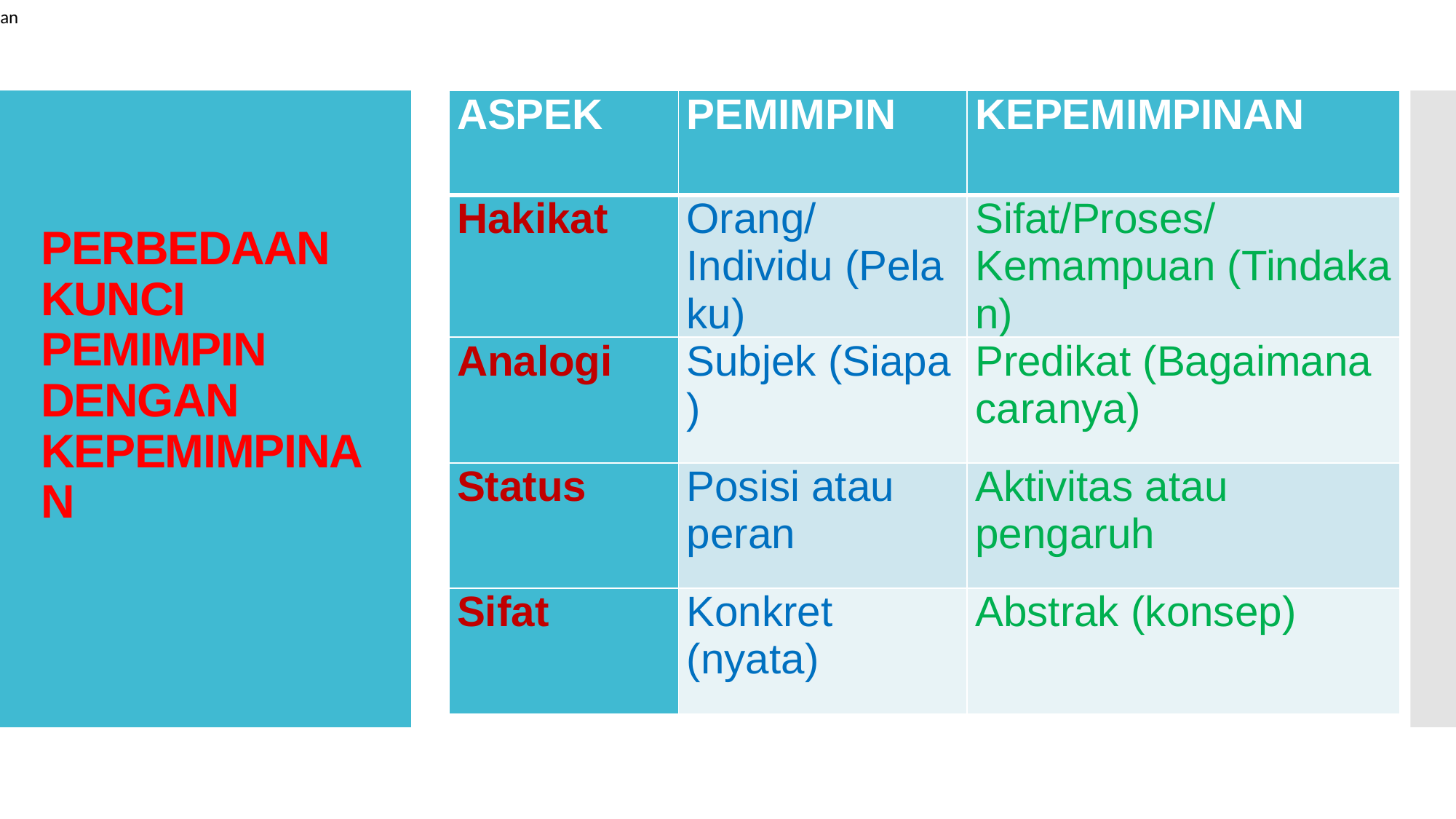

Slide 8: Perbedaan Kunci Pemimpin Dengan Kepemimpinan

| ASPEK | PEMIMPIN | KEPEMIMPINAN |
| --- | --- | --- |
| Hakikat | Orang/Individu (Pelaku) | Sifat/Proses/Kemampuan (Tindakan) |
| Analogi | Subjek (Siapa) | Predikat (Bagaimana caranya) |
| Status | Posisi atau peran | Aktivitas atau pengaruh |
| Sifat | Konkret (nyata) | Abstrak (konsep) |
# PERBEDAAN KUNCI PEMIMPIN DENGAN KEPEMIMPINAN